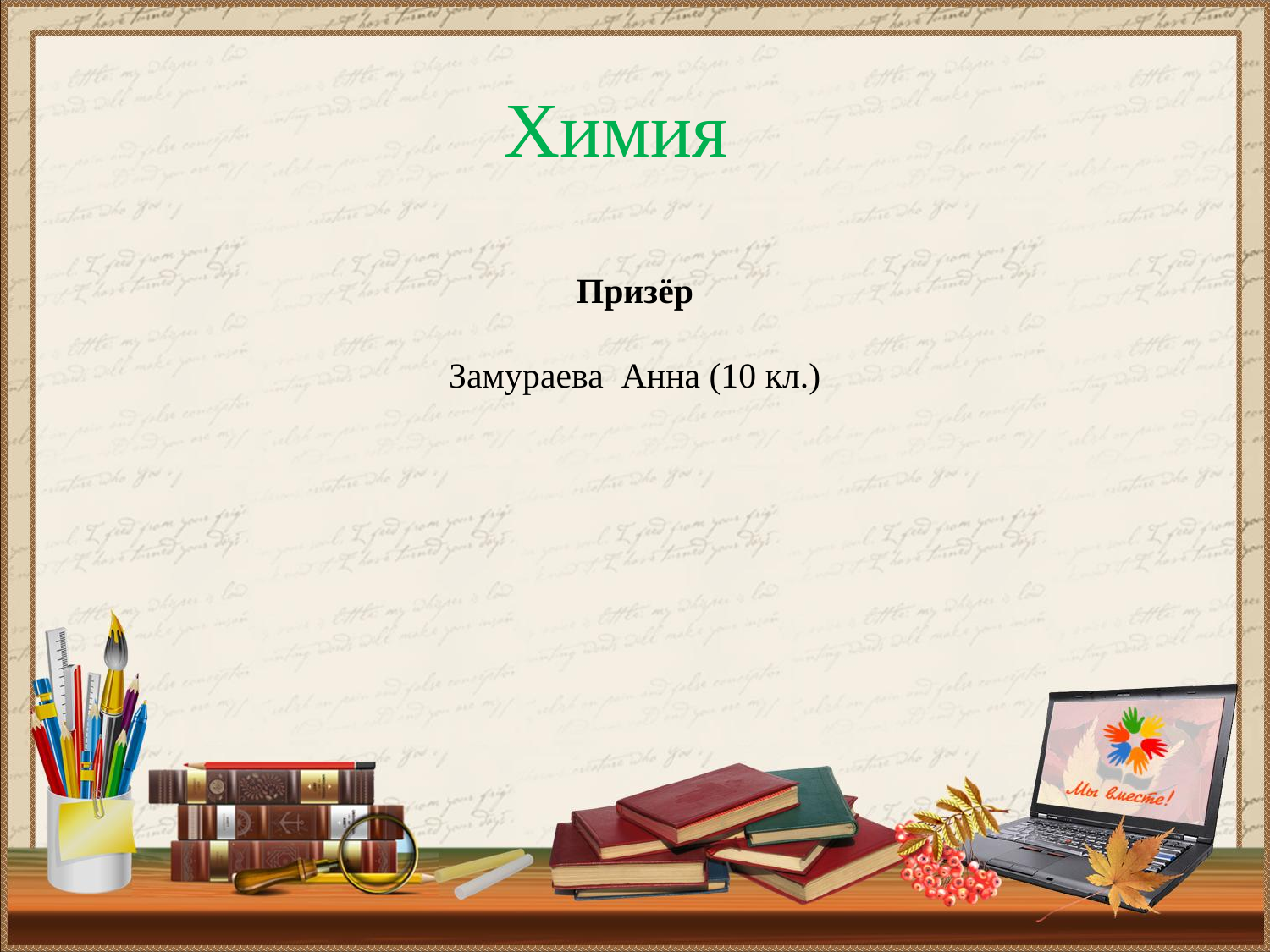

# Химия

Призёр

Замураева  Анна (10 кл.)